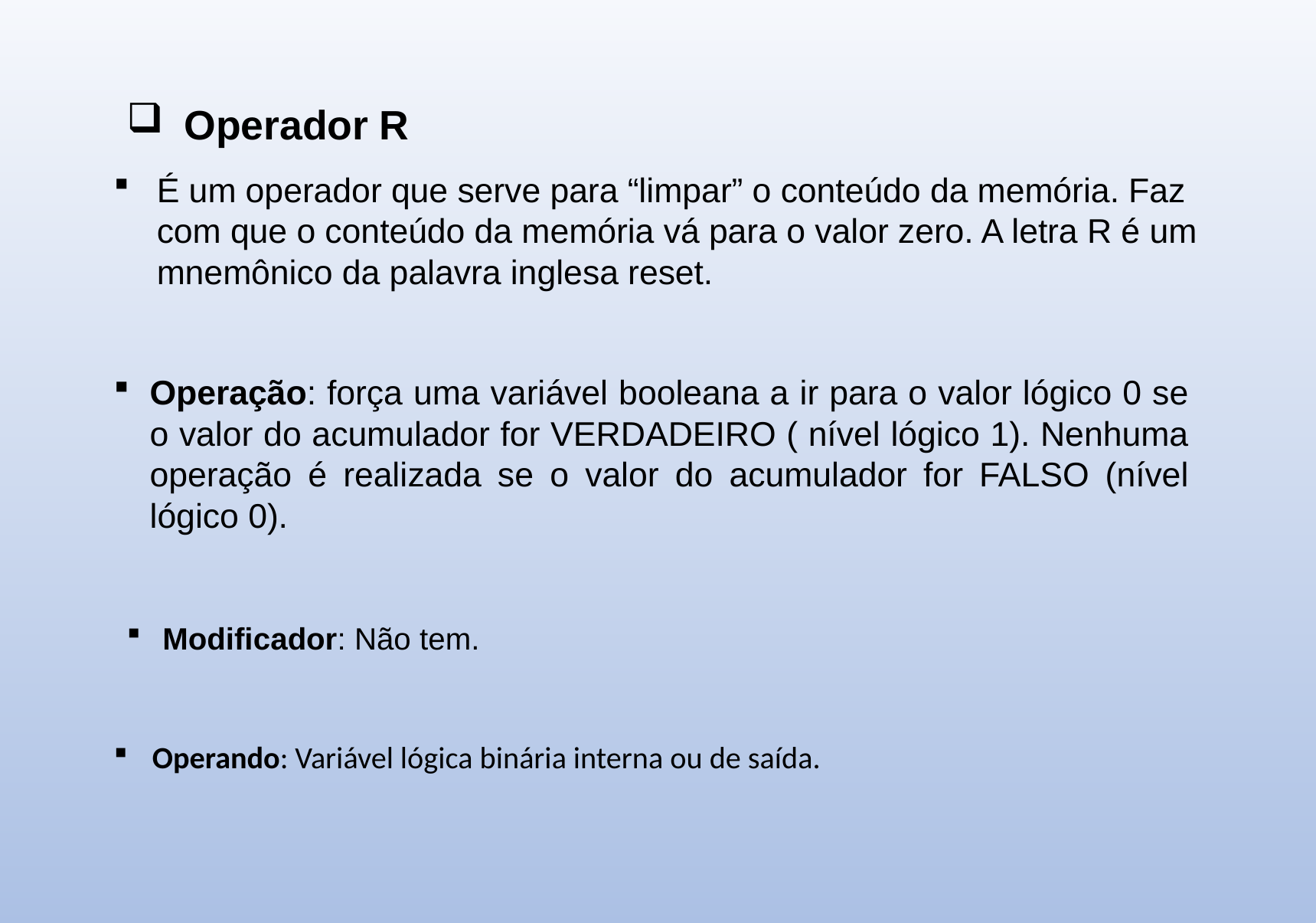

Operador R
É um operador que serve para “limpar” o conteúdo da memória. Faz com que o conteúdo da memória vá para o valor zero. A letra R é um mnemônico da palavra inglesa reset.
Operação: força uma variável booleana a ir para o valor lógico 0 se o valor do acumulador for VERDADEIRO ( nível lógico 1). Nenhuma operação é realizada se o valor do acumulador for FALSO (nível lógico 0).
Modificador: Não tem.
Operando: Variável lógica binária interna ou de saída.